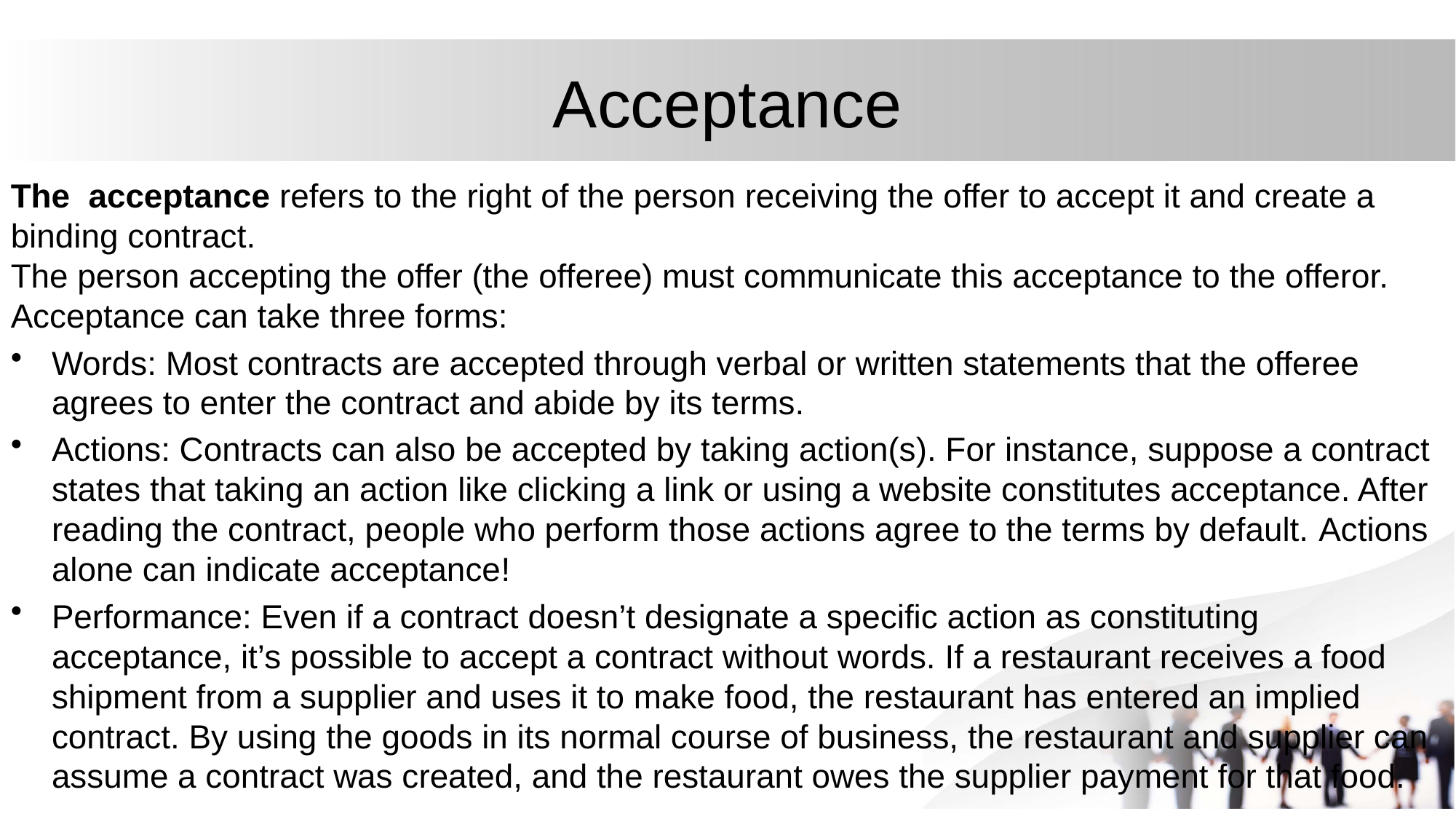

# Acceptance
The  acceptance refers to the right of the person receiving the offer to accept it and create a binding contract.
The person accepting the offer (the offeree) must communicate this acceptance to the offeror.
Acceptance can take three forms:
Words: Most contracts are accepted through verbal or written statements that the offeree agrees to enter the contract and abide by its terms.
Actions: Contracts can also be accepted by taking action(s). For instance, suppose a contract states that taking an action like clicking a link or using a website constitutes acceptance. After reading the contract, people who perform those actions agree to the terms by default. Actions alone can indicate acceptance!
Performance: Even if a contract doesn’t designate a specific action as constituting acceptance, it’s possible to accept a contract without words. If a restaurant receives a food shipment from a supplier and uses it to make food, the restaurant has entered an implied contract. By using the goods in its normal course of business, the restaurant and supplier can assume a contract was created, and the restaurant owes the supplier payment for that food.